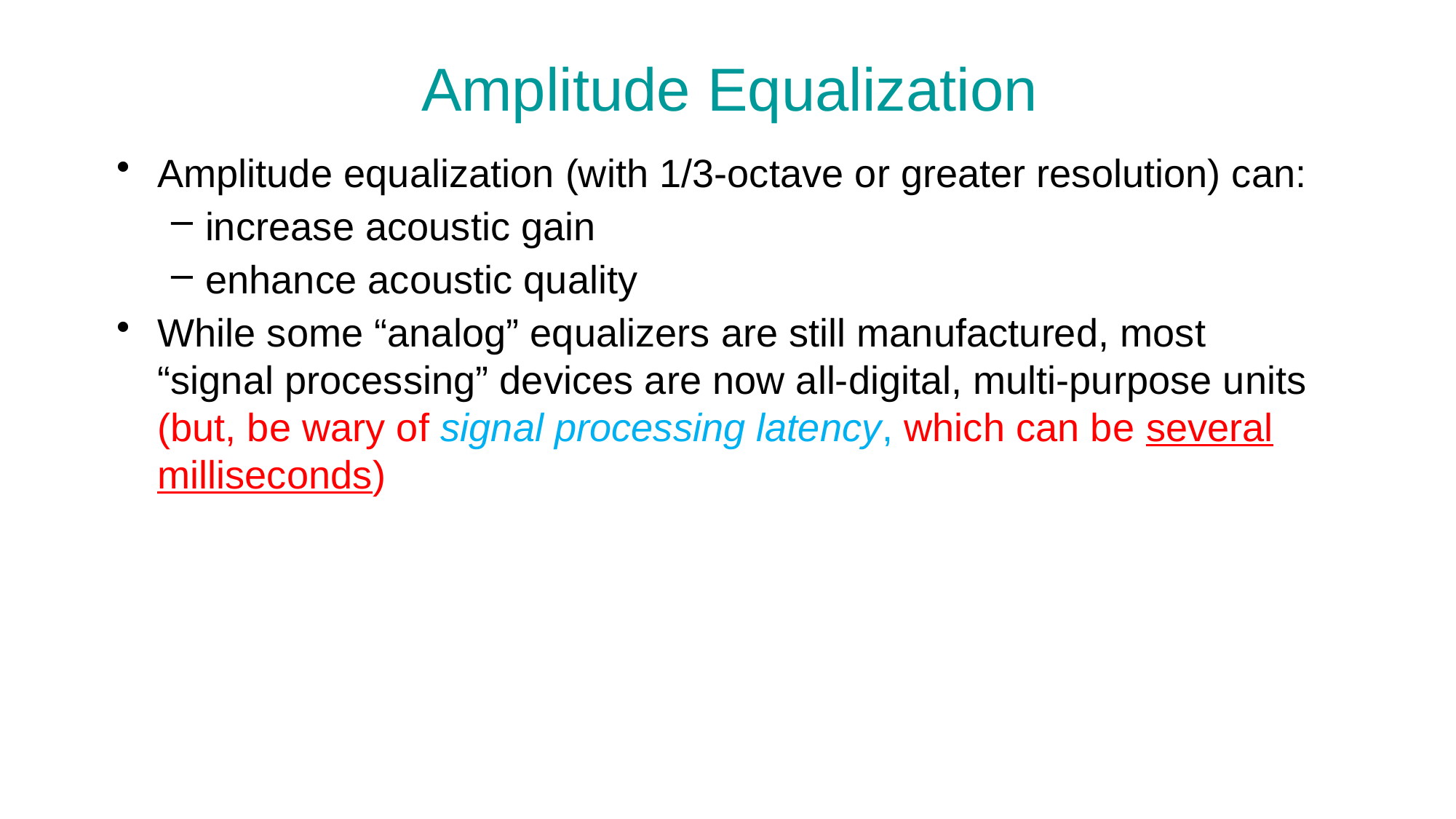

# Amplitude Equalization
Amplitude equalization (with 1/3-octave or greater resolution) can:
increase acoustic gain
enhance acoustic quality
While some “analog” equalizers are still manufactured, most “signal processing” devices are now all-digital, multi-purpose units (but, be wary of signal processing latency, which can be several milliseconds)